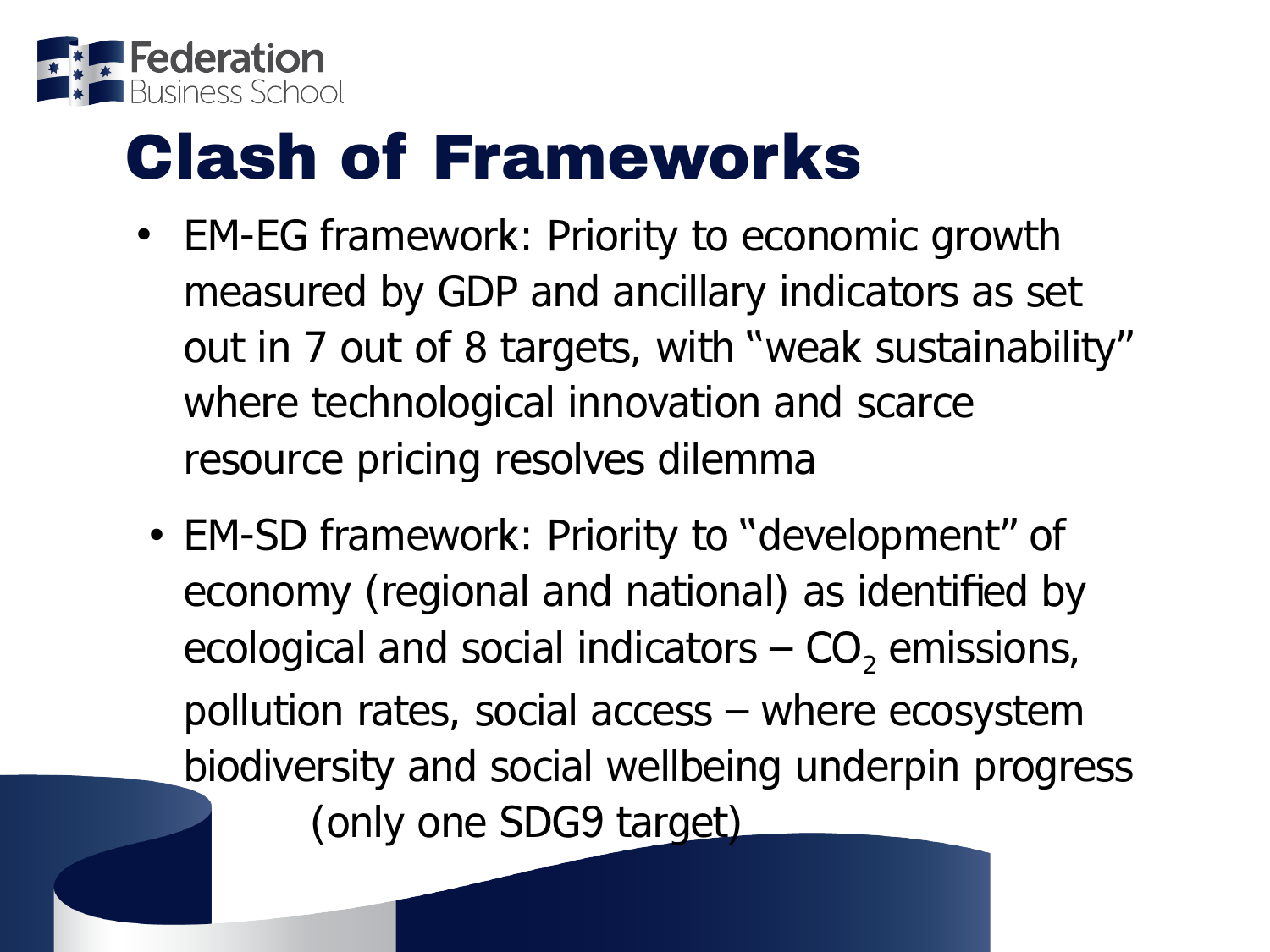

# Clash of Frameworks
EM-EG framework: Priority to economic growth measured by GDP and ancillary indicators as set out in 7 out of 8 targets, with “weak sustainability” where technological innovation and scarce resource pricing resolves dilemma
EM-SD framework: Priority to “development” of economy (regional and national) as identified by ecological and social indicators – CO2 emissions, pollution rates, social access – where ecosystem biodiversity and social wellbeing underpin progress 	(only one SDG9 target)